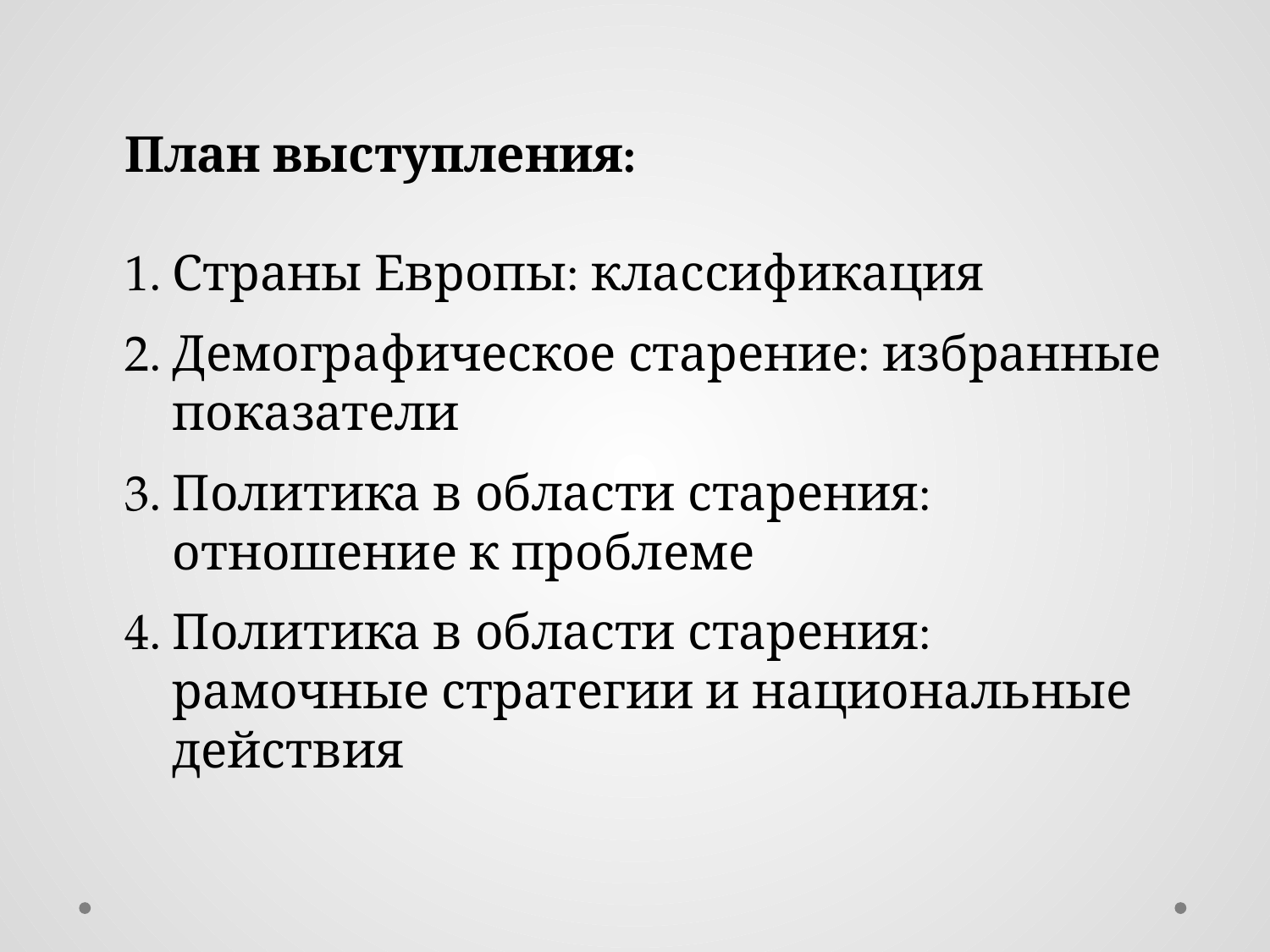

План выступления:

Страны Европы: классификация
Демографическое старение: избранные показатели
Политика в области старения: отношение к проблеме
Политика в области старения: рамочные стратегии и национальные действия